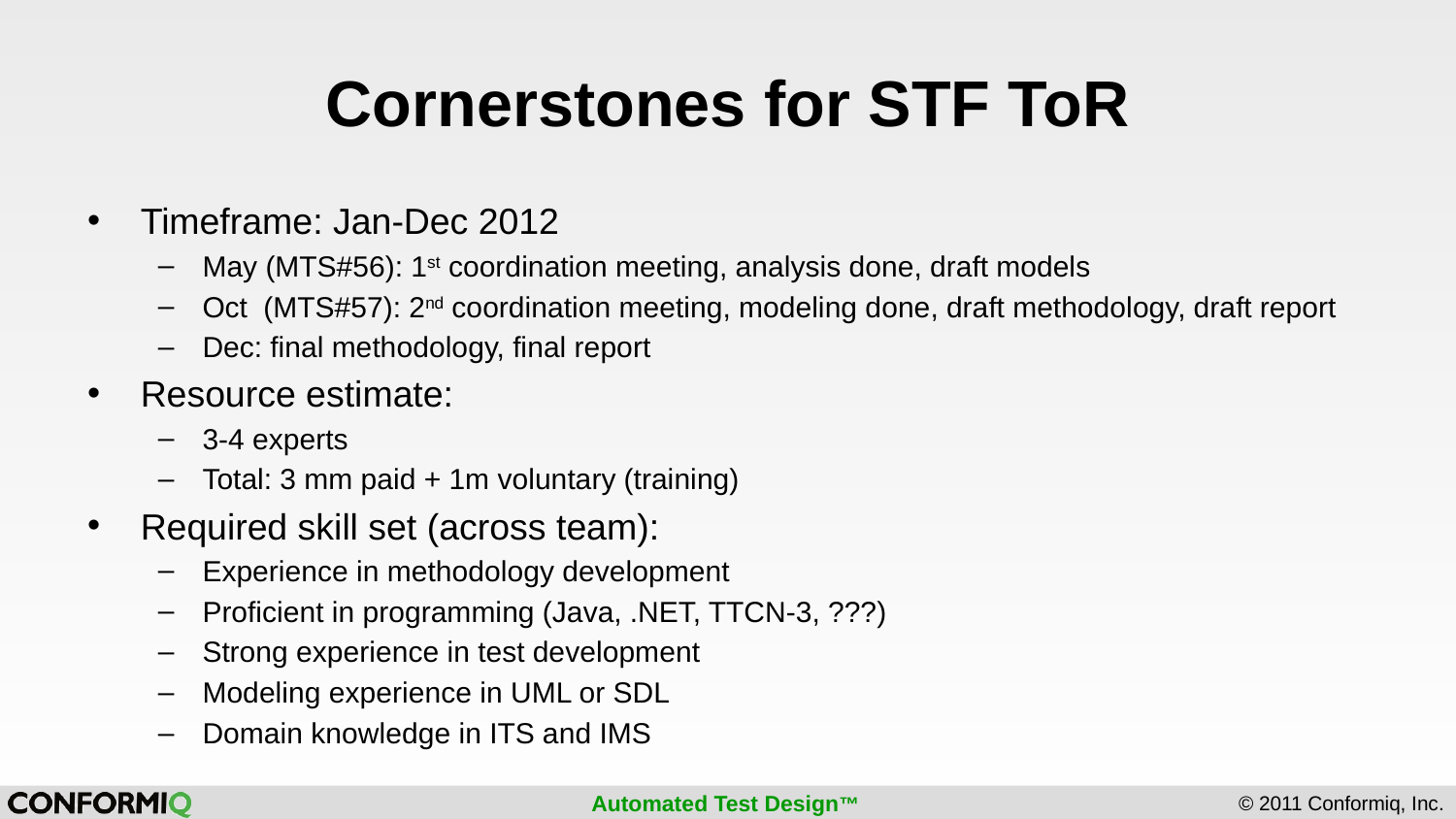

# Cornerstones for STF ToR
Timeframe: Jan-Dec 2012
May (MTS#56): 1st coordination meeting, analysis done, draft models
Oct  (MTS#57): 2nd coordination meeting, modeling done, draft methodology, draft report
Dec: final methodology, final report
Resource estimate:
3-4 experts
Total: 3 mm paid + 1m voluntary (training)
Required skill set (across team):
Experience in methodology development
Proficient in programming (Java, .NET, TTCN-3, ???)
Strong experience in test development
Modeling experience in UML or SDL
Domain knowledge in ITS and IMS